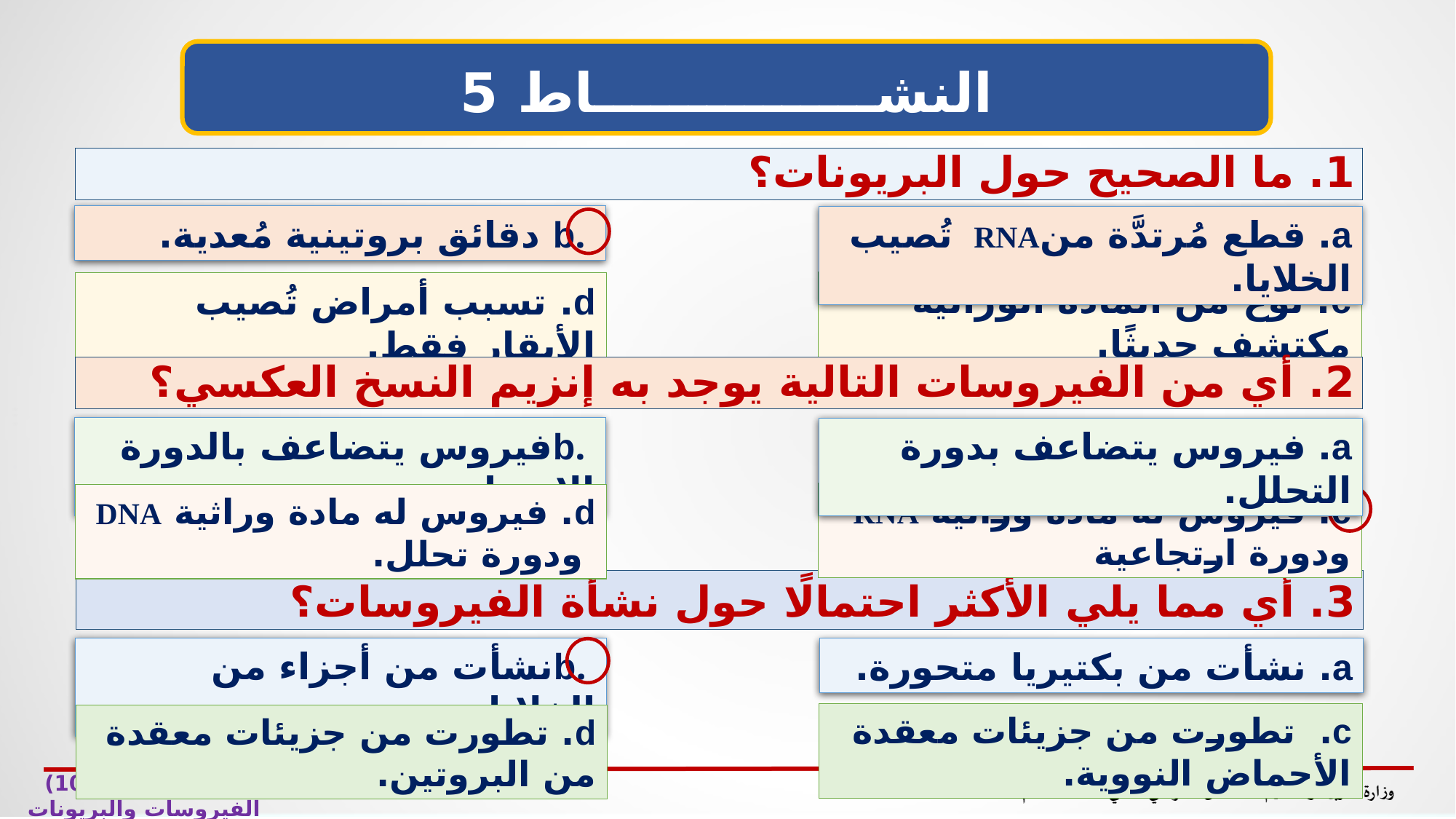

النشـــــــــــــــاط 5
1. ما الصحيح حول البريونات؟
 .b دقائق بروتينية مُعدية.
a. قطع مُرتدَّة منRNA  تُصيب الخلايا.

c. نوع من المادة الوراثية مكتشف حديثًا.
d. تسبب أمراض تُصيب الأبقار فقط.
2. أي من الفيروسات التالية يوجد به إنزيم النسخ العكسي؟
 .bفيروس يتضاعف بالدورة الاندماجية.
a. فيروس يتضاعف بدورة التحلل.
c. فيروس له مادة وراثية RNA ودورة ارتجاعية
d. فيروس له مادة وراثية DNA  ودورة تحلل.

3. أي مما يلي الأكثر احتمالًا حول نشأة الفيروسات؟
 .bنشأت من أجزاء من الخلايا.
a. نشأت من بكتيريا متحورة.

c.  تطورت من جزيئات معقدة الأحماض النووية.
d. تطورت من جزيئات معقدة من البروتين.
الأحياء 1 (حيا 102) الفيروسات والبريونات